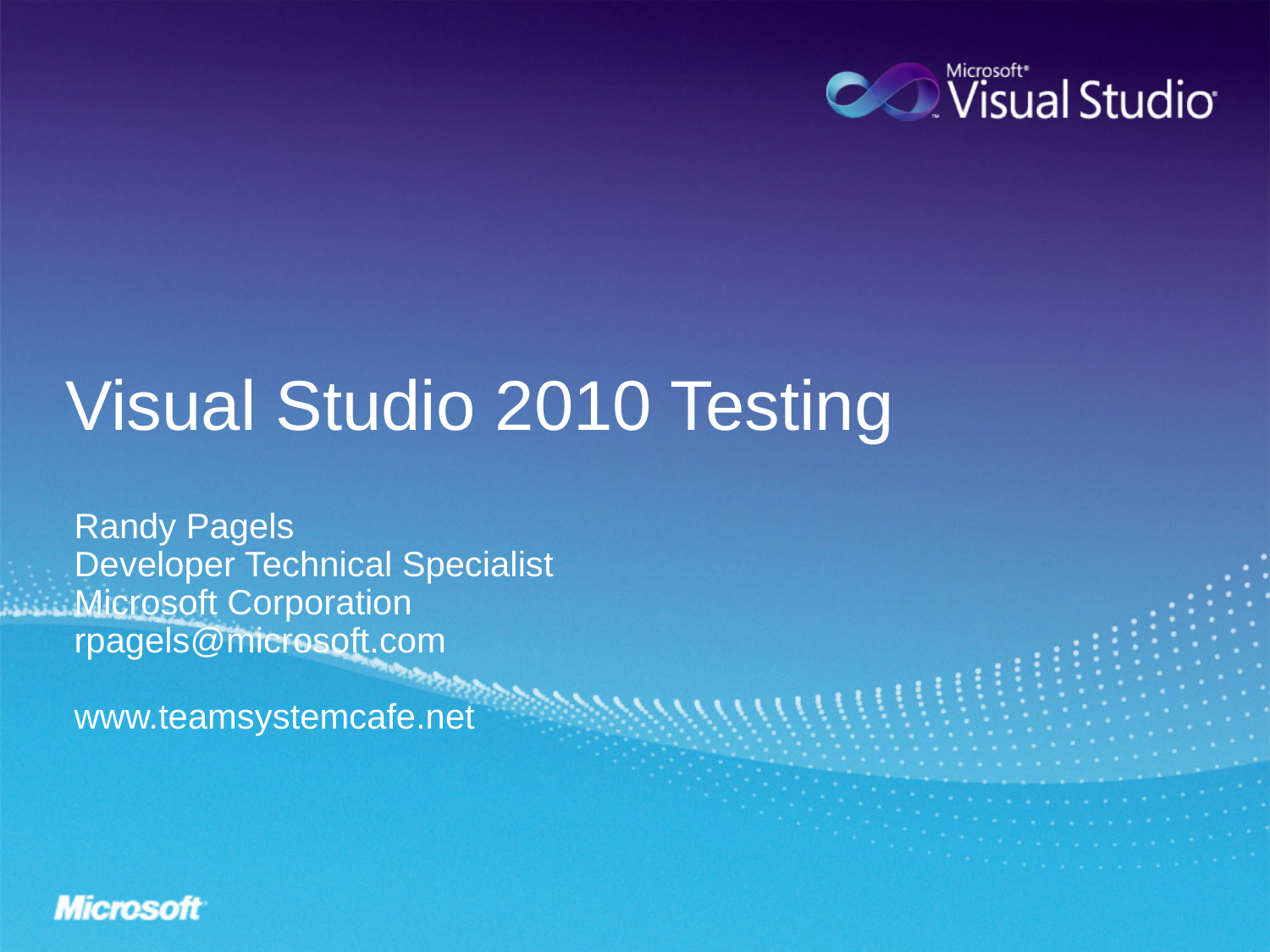

Visual Studio 2010 Testing
Randy Pagels
Developer Technical Specialist
Microsoft Corporation
rpagels@microsoft.com

www.teamsystemcafe.net